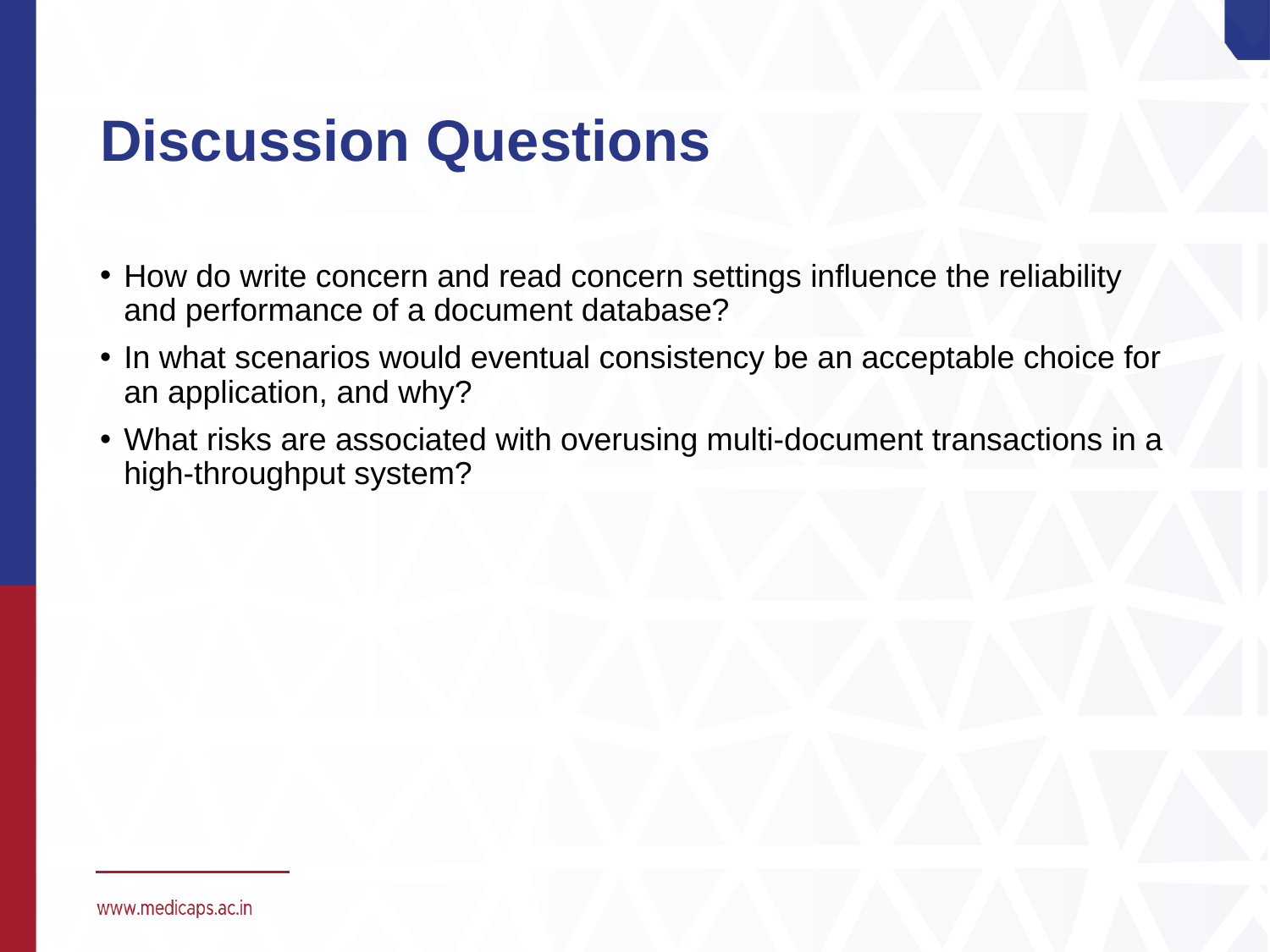

# Discussion Questions
How do write concern and read concern settings influence the reliability and performance of a document database?
In what scenarios would eventual consistency be an acceptable choice for an application, and why?
What risks are associated with overusing multi-document transactions in a high-throughput system?